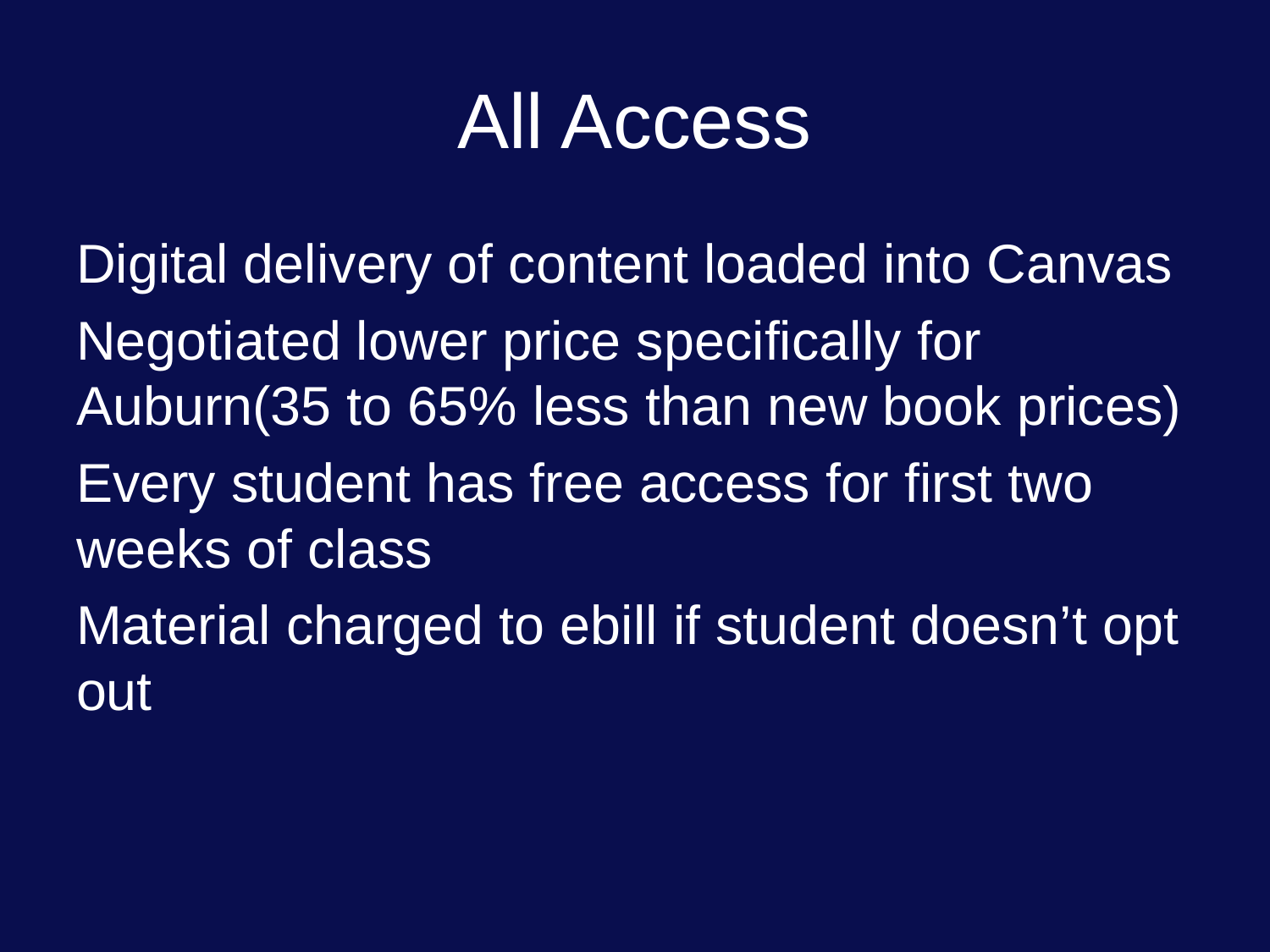

# All Access
Digital delivery of content loaded into Canvas
Negotiated lower price specifically for Auburn(35 to 65% less than new book prices)
Every student has free access for first two weeks of class
Material charged to ebill if student doesn’t opt out